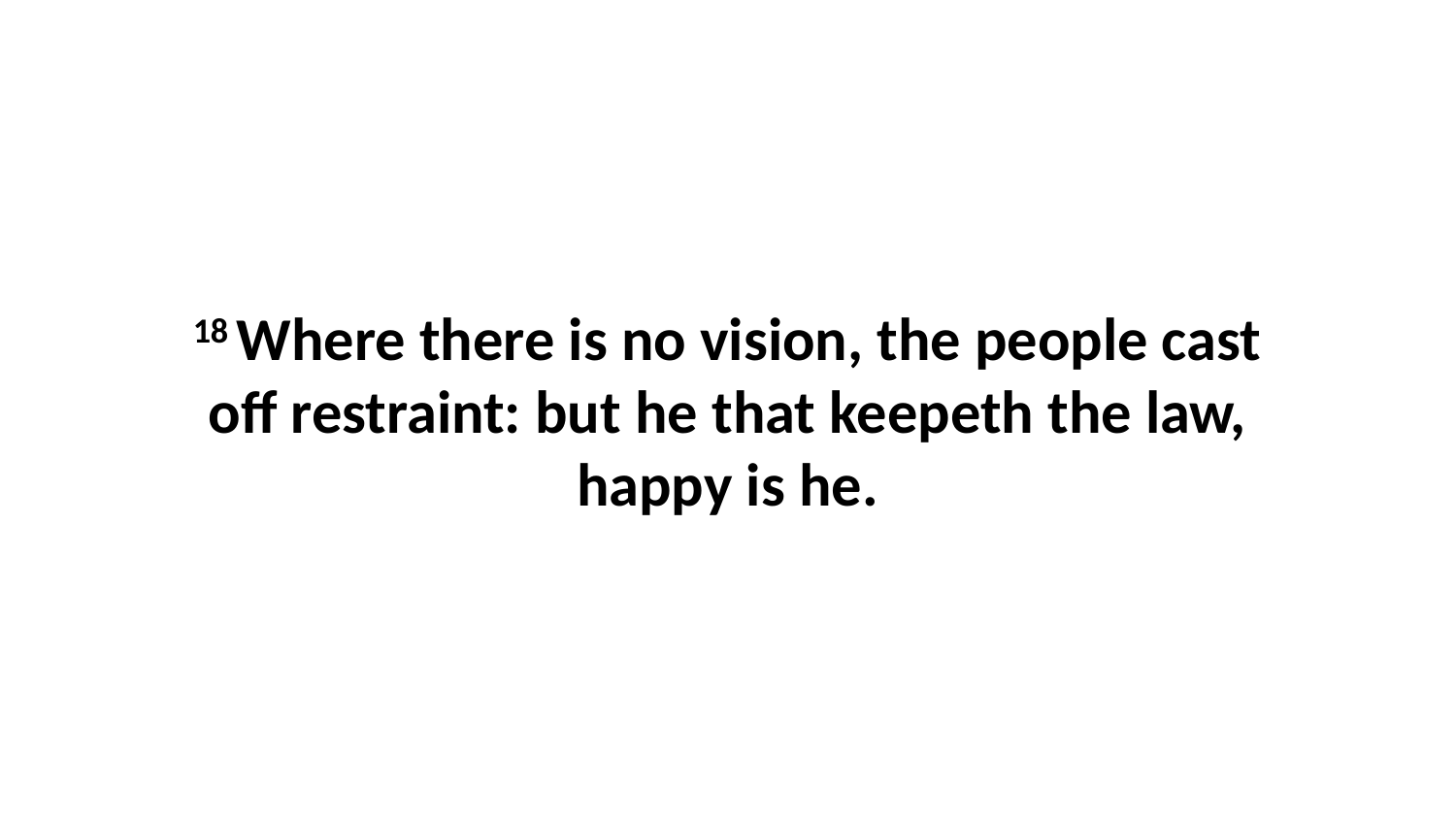

18 Where there is no vision, the people cast off restraint: but he that keepeth the law, happy is he.